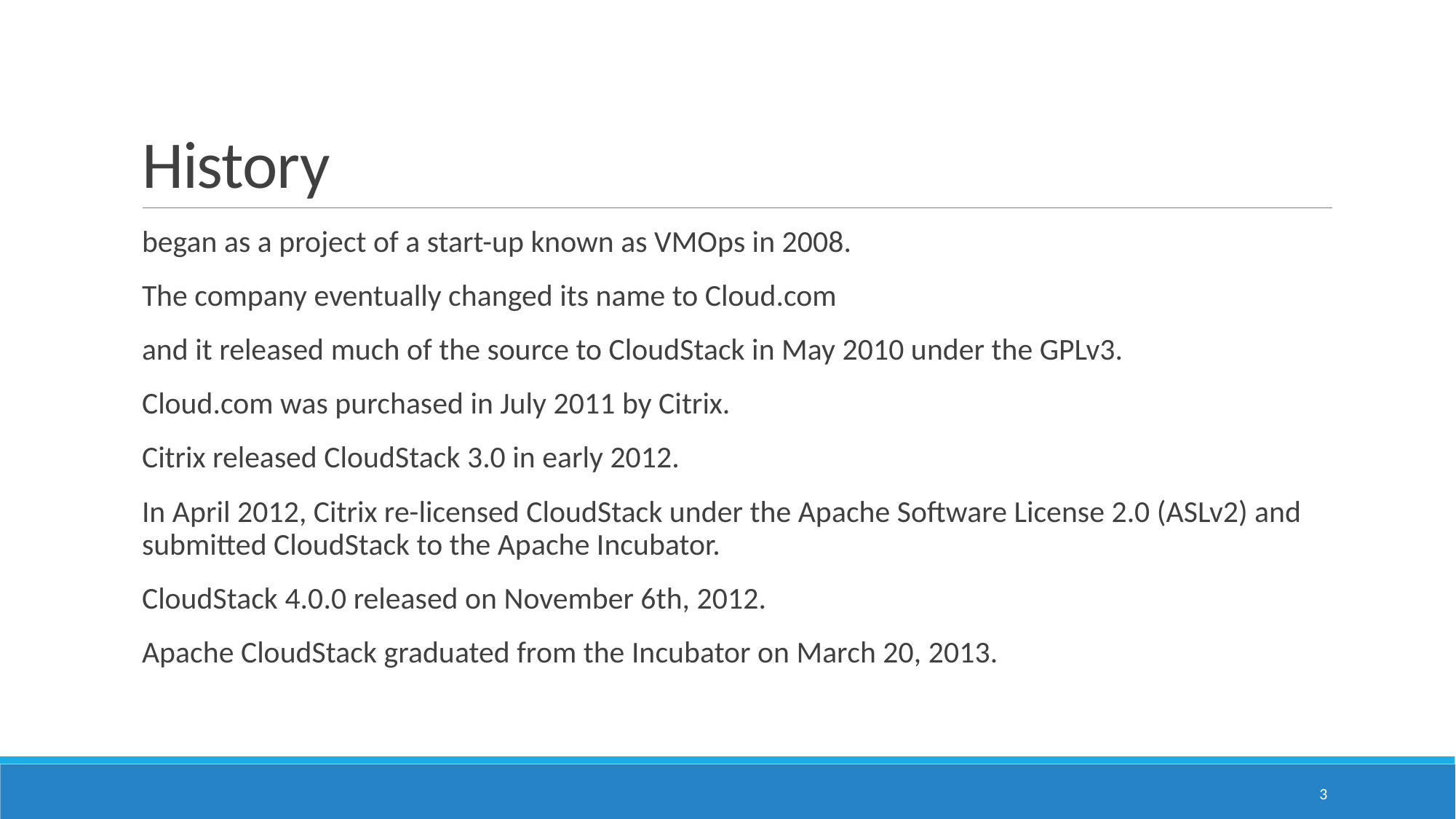

# History
began as a project of a start-up known as VMOps in 2008.
The company eventually changed its name to Cloud.com
and it released much of the source to CloudStack in May 2010 under the GPLv3.
Cloud.com was purchased in July 2011 by Citrix.
Citrix released CloudStack 3.0 in early 2012.
In April 2012, Citrix re-licensed CloudStack under the Apache Software License 2.0 (ASLv2) and submitted CloudStack to the Apache Incubator.
CloudStack 4.0.0 released on November 6th, 2012.
Apache CloudStack graduated from the Incubator on March 20, 2013.
3